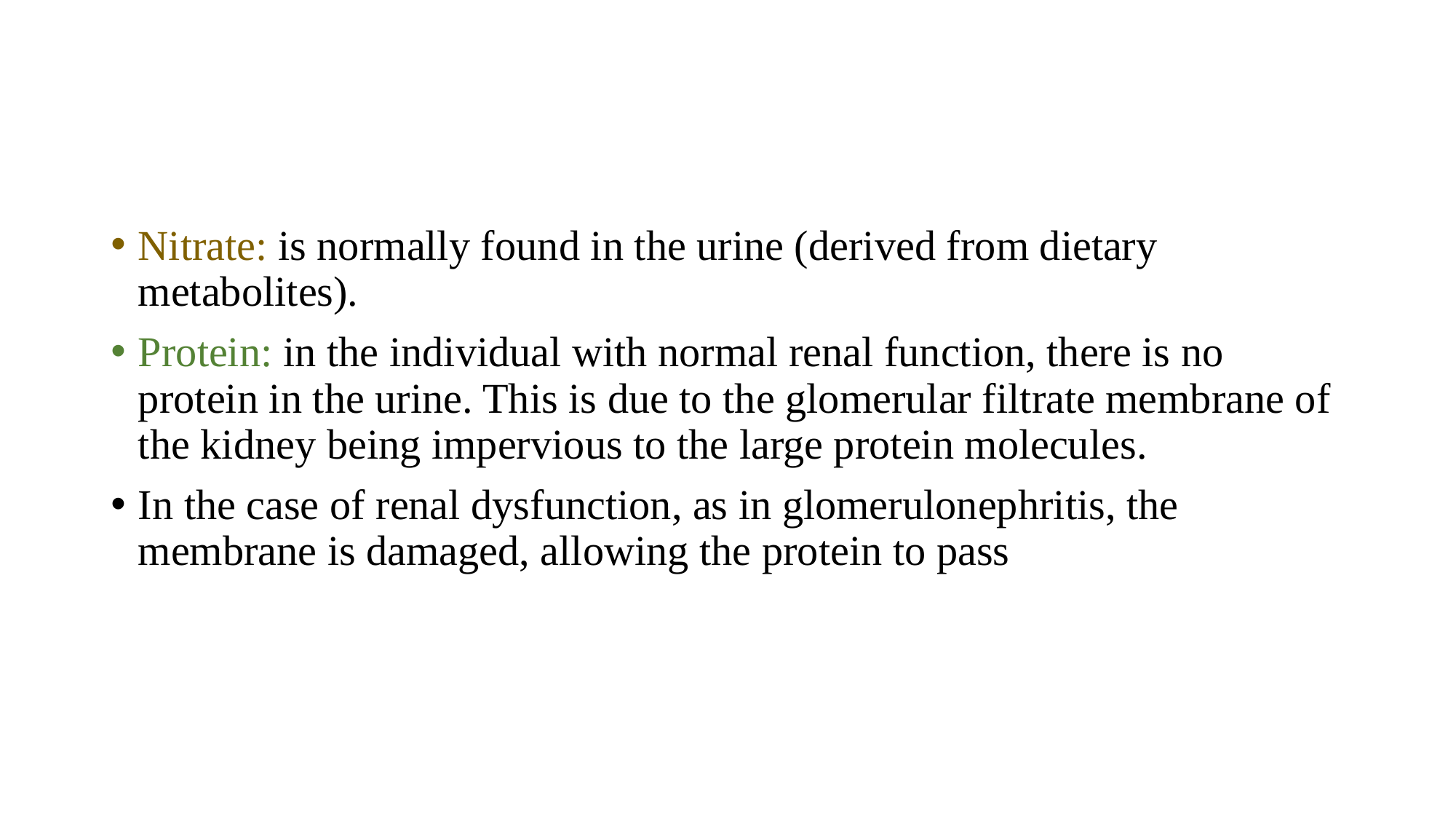

Nitrate: is normally found in the urine (derived from dietary metabolites).
Protein: in the individual with normal renal function, there is no protein in the urine. This is due to the glomerular filtrate membrane of the kidney being impervious to the large protein molecules.
In the case of renal dysfunction, as in glomerulonephritis, the membrane is damaged, allowing the protein to pass